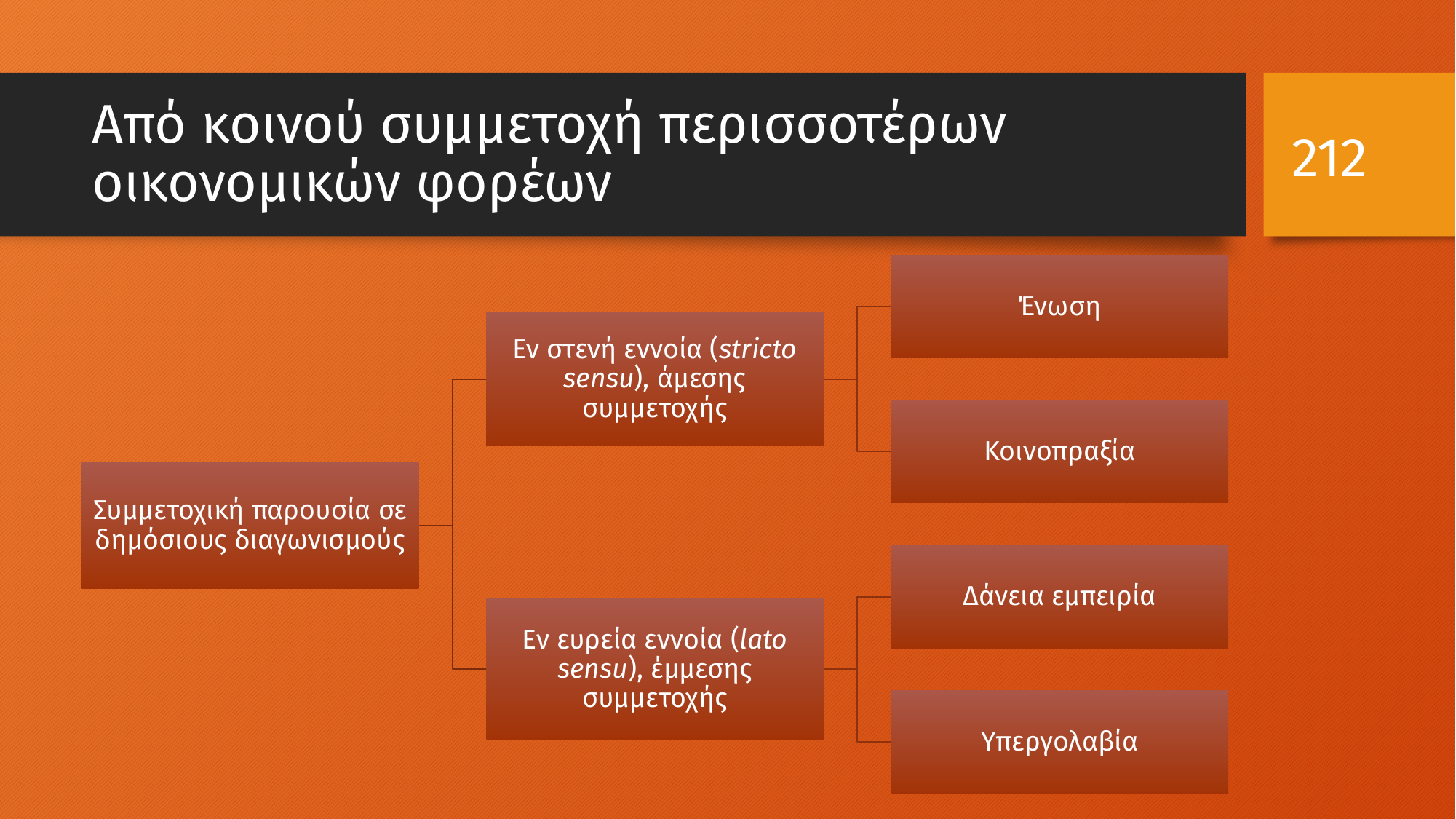

212
# Από κοινού συμμετοχή περισσοτέρων οικονομικών φορέων
Συμμετοχική παρουσία σε δημόσιους διαγωνισμούς
Εν στενή εννοία (stricto sensu), άμεσης συμμετοχής
Ένωση
Κοινοπραξία
Εν ευρεία εννοία (lato sensu), έμμεσης συμμετοχής
Δάνεια εμπειρία
Υπεργολαβία